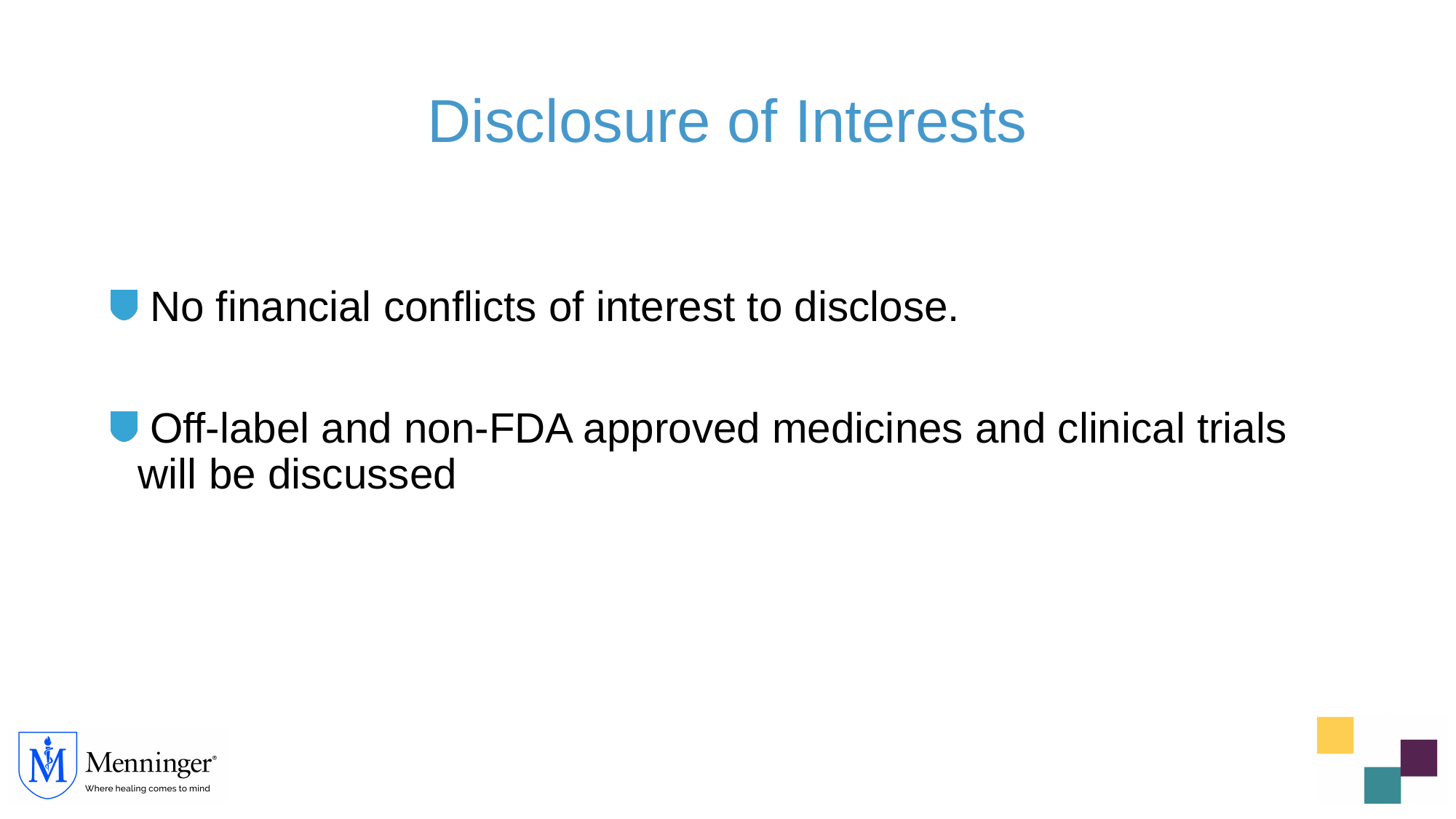

# Disclosure of Interests

 No financial conflicts of interest to disclose.

 Off-label and non-FDA approved medicines and clinical trials will be discussed